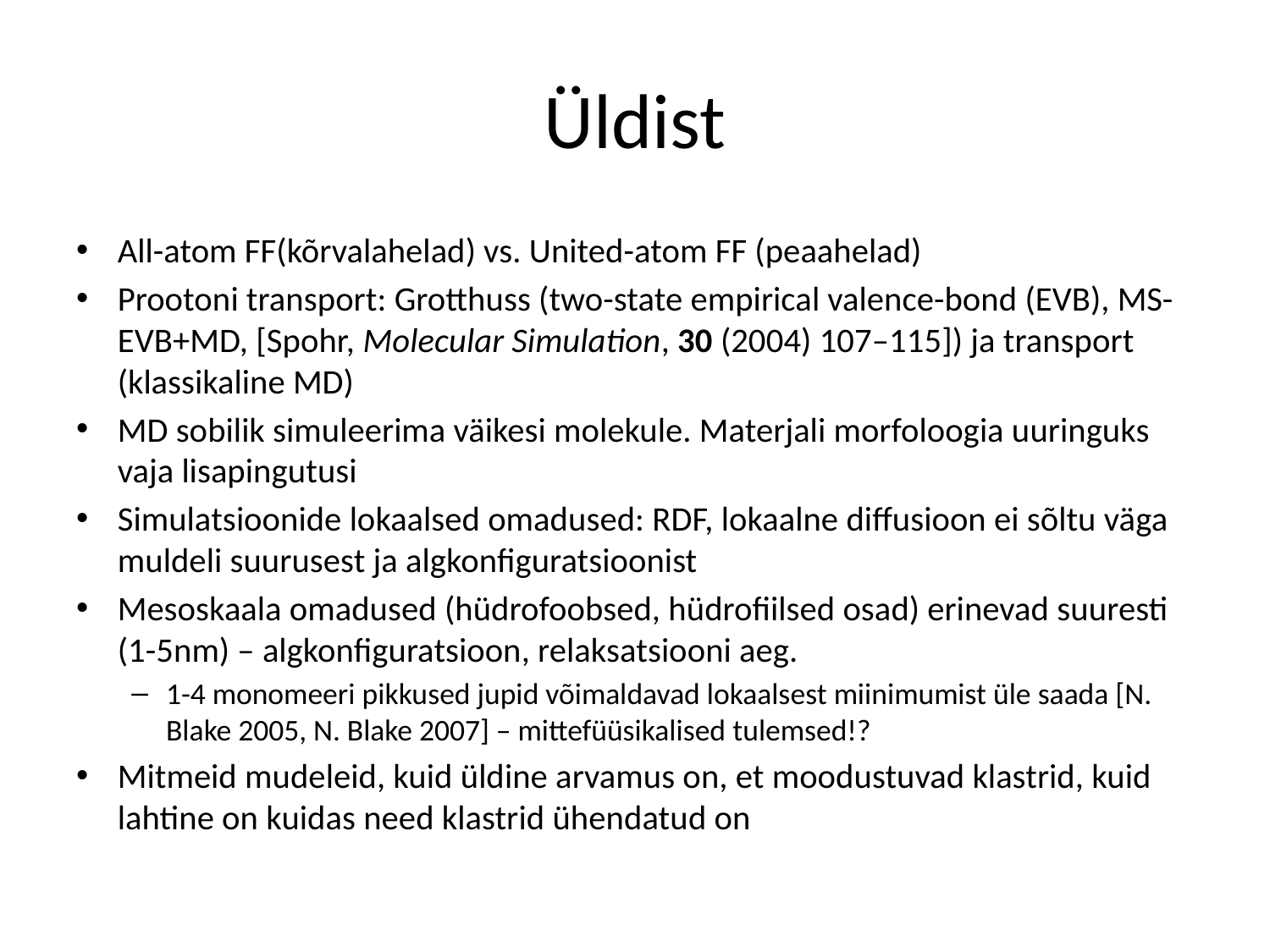

# Üldist
All-atom FF(kõrvalahelad) vs. United-atom FF (peaahelad)
Prootoni transport: Grotthuss (two-state empirical valence-bond (EVB), MS-EVB+MD, [Spohr, Molecular Simulation, 30 (2004) 107–115]) ja transport (klassikaline MD)
MD sobilik simuleerima väikesi molekule. Materjali morfoloogia uuringuks vaja lisapingutusi
Simulatsioonide lokaalsed omadused: RDF, lokaalne diffusioon ei sõltu väga muldeli suurusest ja algkonfiguratsioonist
Mesoskaala omadused (hüdrofoobsed, hüdrofiilsed osad) erinevad suuresti (1-5nm) – algkonfiguratsioon, relaksatsiooni aeg.
1-4 monomeeri pikkused jupid võimaldavad lokaalsest miinimumist üle saada [N. Blake 2005, N. Blake 2007] – mittefüüsikalised tulemsed!?
Mitmeid mudeleid, kuid üldine arvamus on, et moodustuvad klastrid, kuid lahtine on kuidas need klastrid ühendatud on